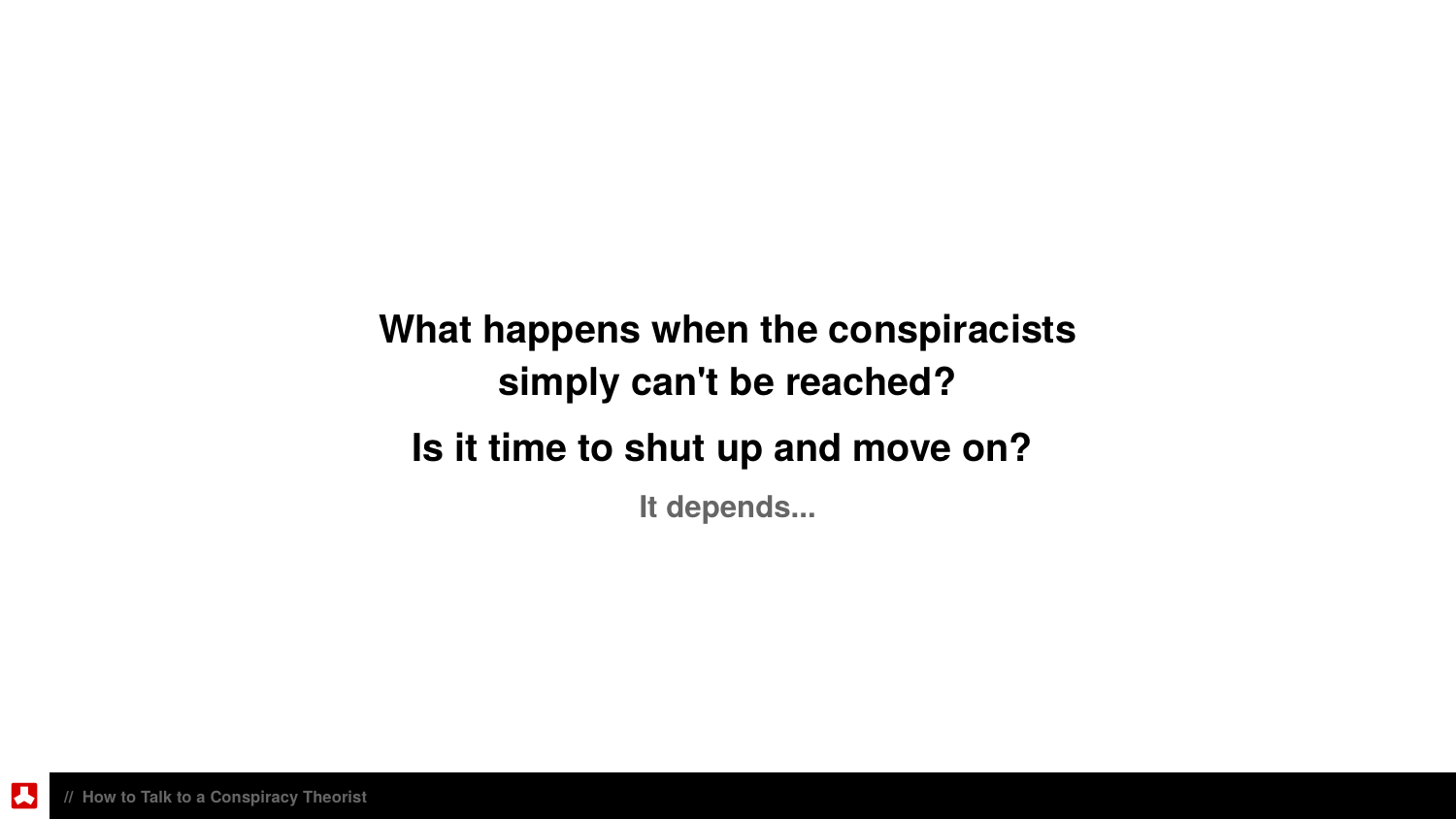

What happens when the conspiracists simply can't be reached?
Is it time to shut up and move on?
It depends...